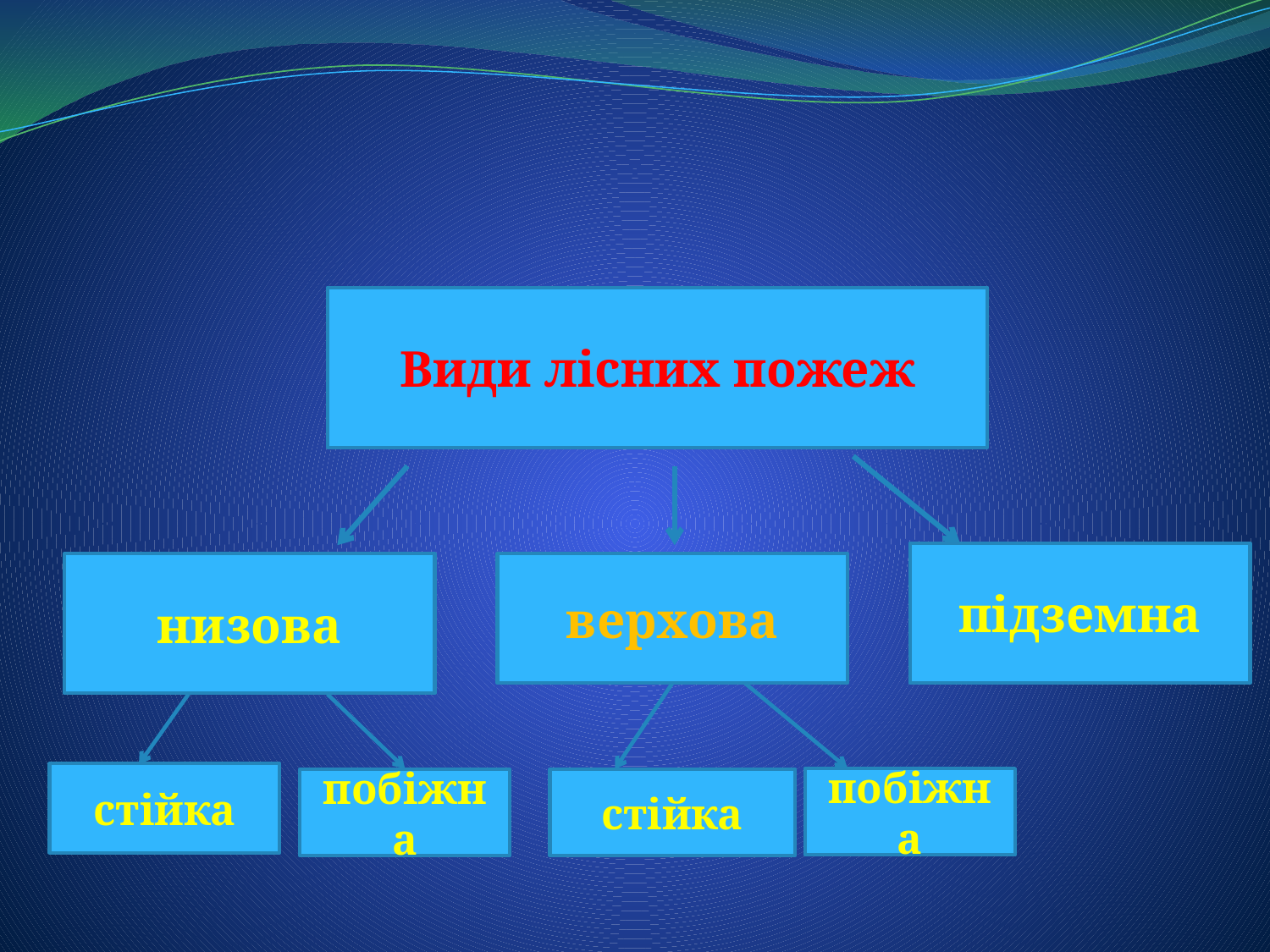

Види лісних пожеж
підземна
низова
верхова
стійка
побіжна
побіжна
стійка